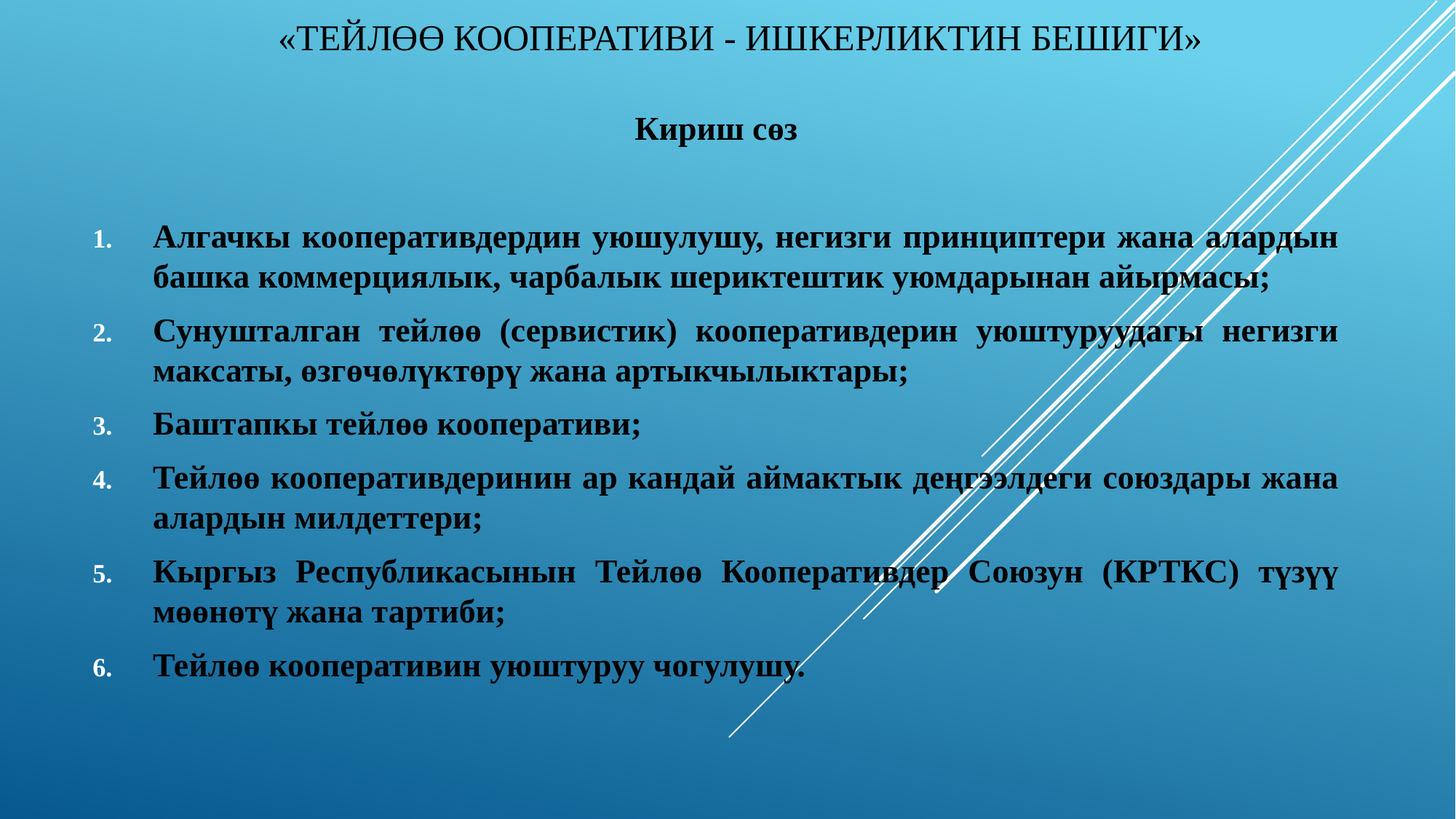

# «Тейлөө кооперативи - ишкерликтин бешиги»
Кириш сөз

Алгачкы кооперативдердин уюшулушу, негизги принциптери жана алардын башка коммерциялык, чарбалык шериктештик уюмдарынан айырмасы;
Сунушталган тейлөө (сервистик) кооперативдерин уюштуруудагы негизги максаты, өзгөчөлүктөрү жана артыкчылыктары;
Баштапкы тейлөө кооперативи;
Тейлөө кооперативдеринин ар кандай аймактык деңгээлдеги союздары жана алардын милдеттери;
Кыргыз Республикасынын Тейлөө Кооперативдер Союзун (КРТКС) түзүү мөөнөтү жана тартиби;
Тейлөө кооперативин уюштуруу чогулушу.